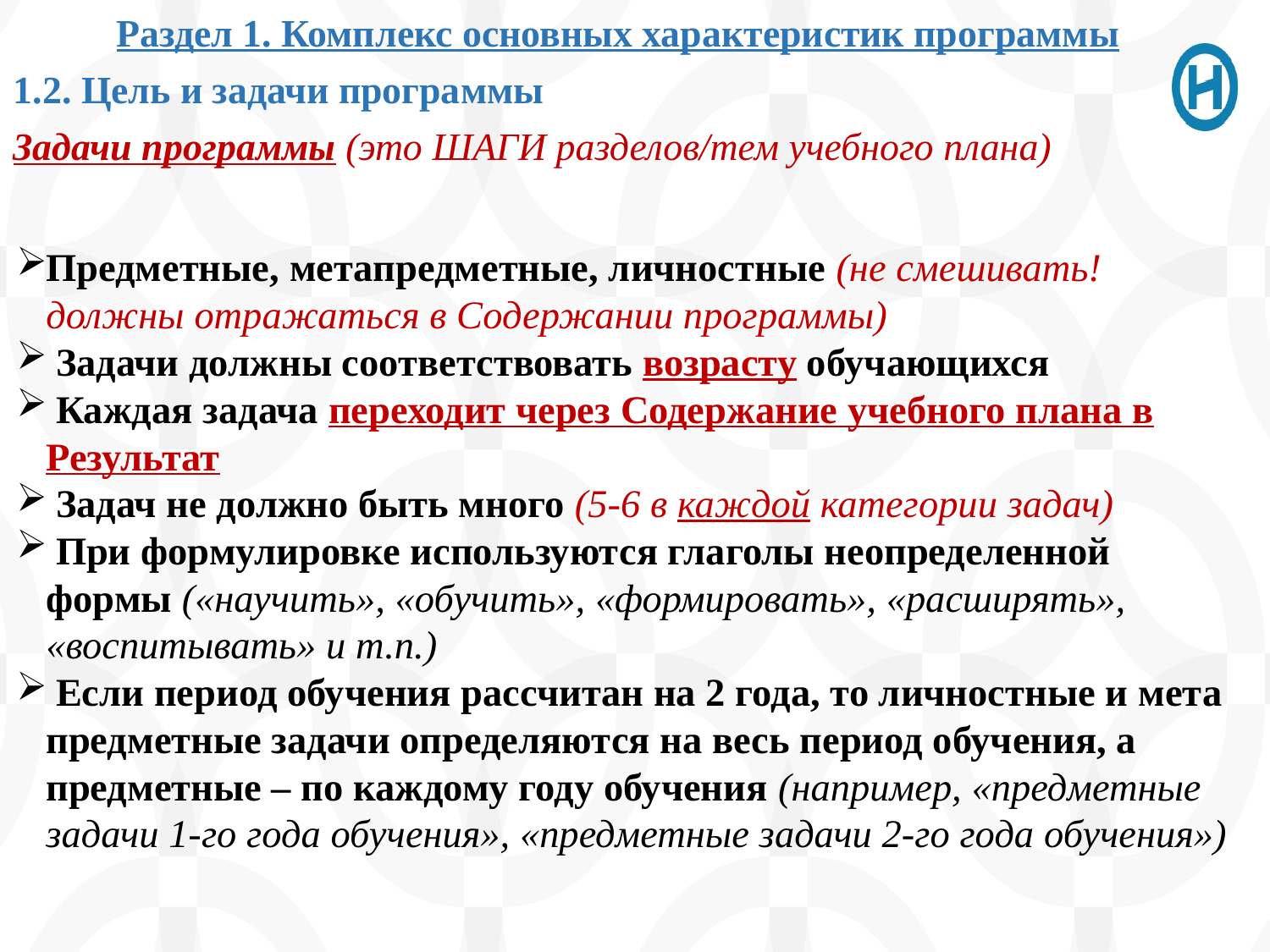

Раздел 1. Комплекс основных характеристик программы
1.2. Цель и задачи программы

Задачи программы (это ШАГИ разделов/тем учебного плана)
Предметные, метапредметные, личностные (не смешивать! должны отражаться в Содержании программы)
 Задачи должны соответствовать возрасту обучающихся
 Каждая задача переходит через Содержание учебного плана в Результат
 Задач не должно быть много (5-6 в каждой категории задач)
 При формулировке используются глаголы неопределенной формы («научить», «обучить», «формировать», «расширять», «воспитывать» и т.п.)
 Если период обучения рассчитан на 2 года, то личностные и мета предметные задачи определяются на весь период обучения, а предметные – по каждому году обучения (например, «предметные задачи 1-го года обучения», «предметные задачи 2-го года обучения»)